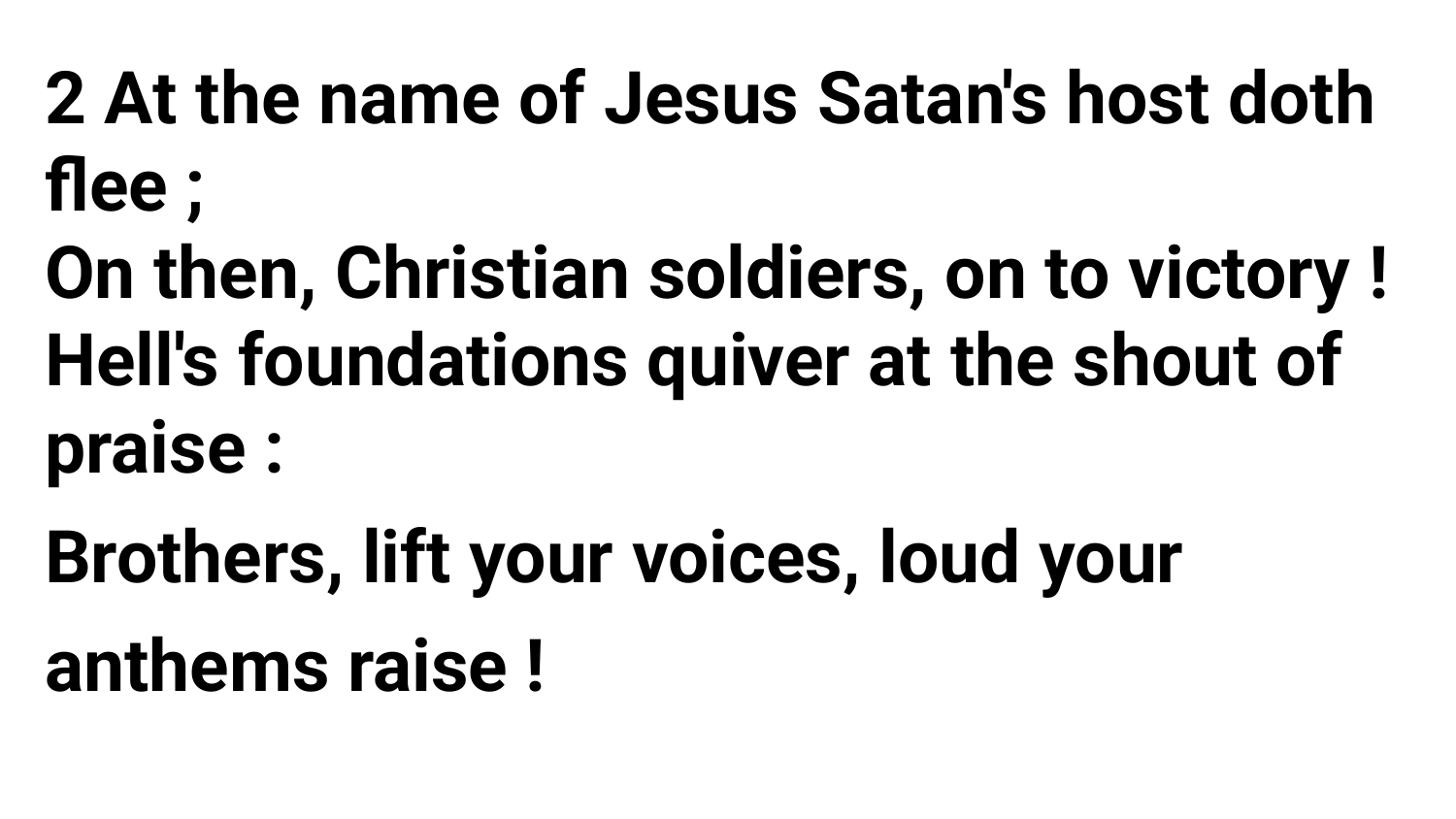

2 At the name of Jesus Satan's host doth flee ;
On then, Christian soldiers, on to victory !
Hell's foundations quiver at the shout of praise :
Brothers, lift your voices, loud your anthems raise !